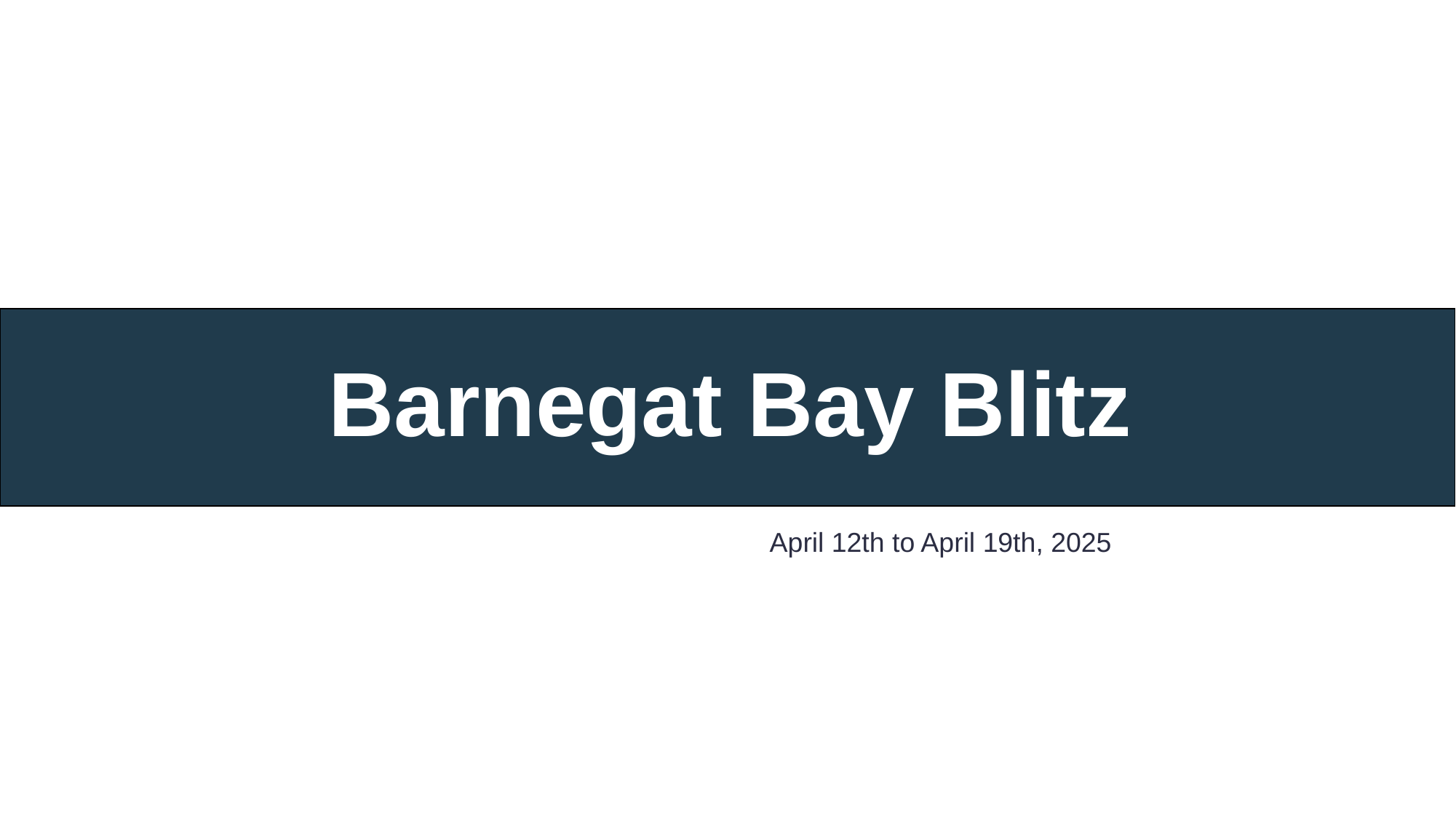

Barnegat Bay Blitz

April 12th to April 19th, 2025